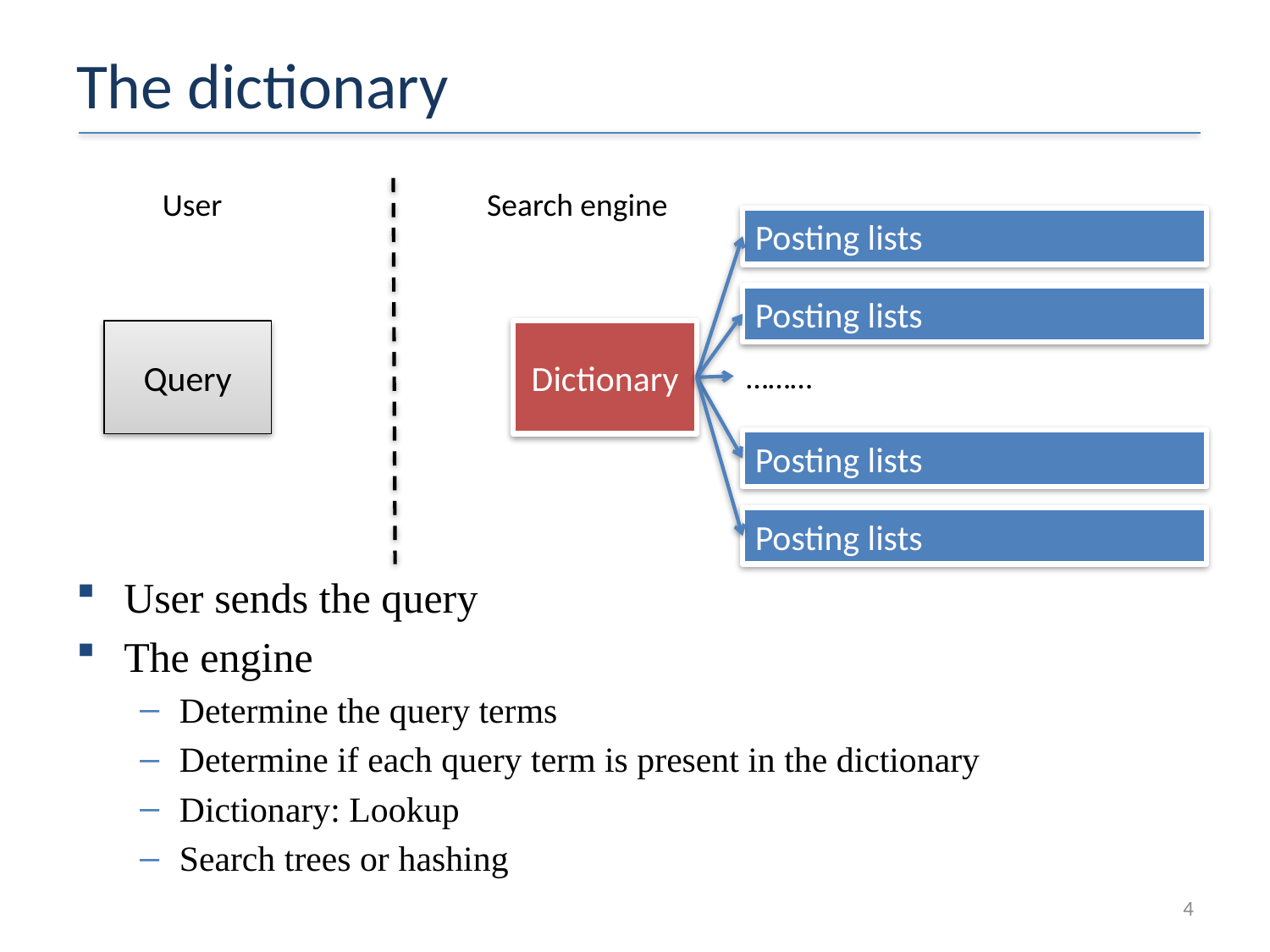

# The dictionary
User
Search engine
Posting lists
Posting lists
Query
Dictionary
………
Posting lists
Posting lists
User sends the query
The engine
Determine the query terms
Determine if each query term is present in the dictionary
Dictionary: Lookup
Search trees or hashing
4